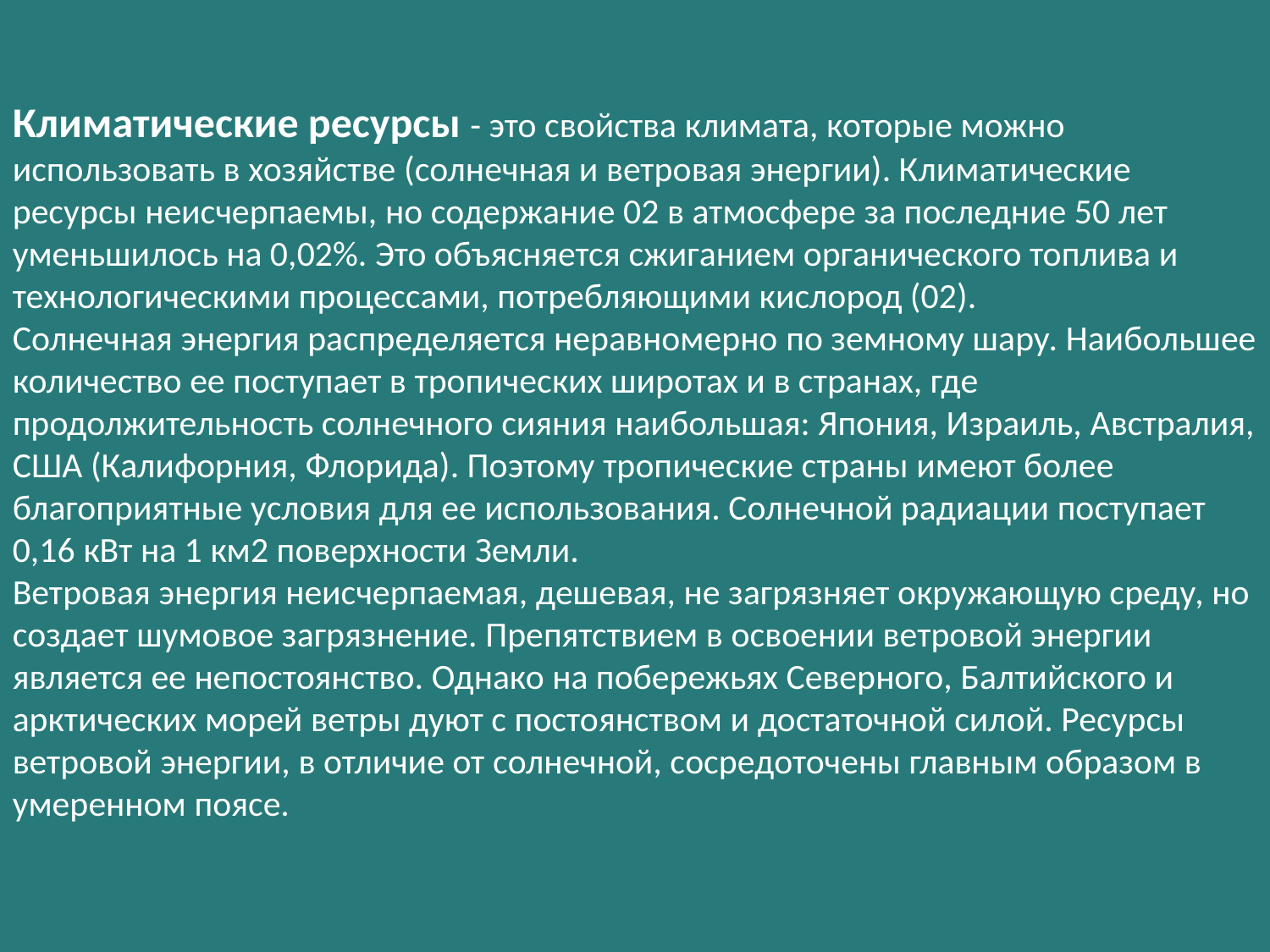

Климатические ресурсы - это свойства климата, которые можно использовать в хозяйстве (солнечная и ветровая энергии). Климатические ресурсы неисчерпаемы, но содержание 02 в атмосфере за последние 50 лет уменьшилось на 0,02%. Это объясняется сжиганием органического топлива и технологическими процессами, потребляющими кислород (02).
Солнечная энергия распределяется неравномерно по земному шару. Наибольшее количество ее поступает в тропических широтах и в странах, где продолжительность солнечного сияния наибольшая: Япония, Израиль, Австралия, США (Калифорния, Флорида). Поэтому тропические страны имеют более благоприятные условия для ее использования. Солнечной радиации поступает 0,16 кВт на 1 км2 поверхности Земли.
Ветровая энергия неисчерпаемая, дешевая, не загрязняет окружающую среду, но создает шумовое загрязнение. Препятствием в освоении ветровой энергии является ее непостоянство. Однако на побережьях Северного, Балтийского и арктических морей ветры дуют с постоянством и достаточной силой. Ресурсы ветровой энергии, в отличие от солнечной, сосредоточены главным образом в умеренном поясе.